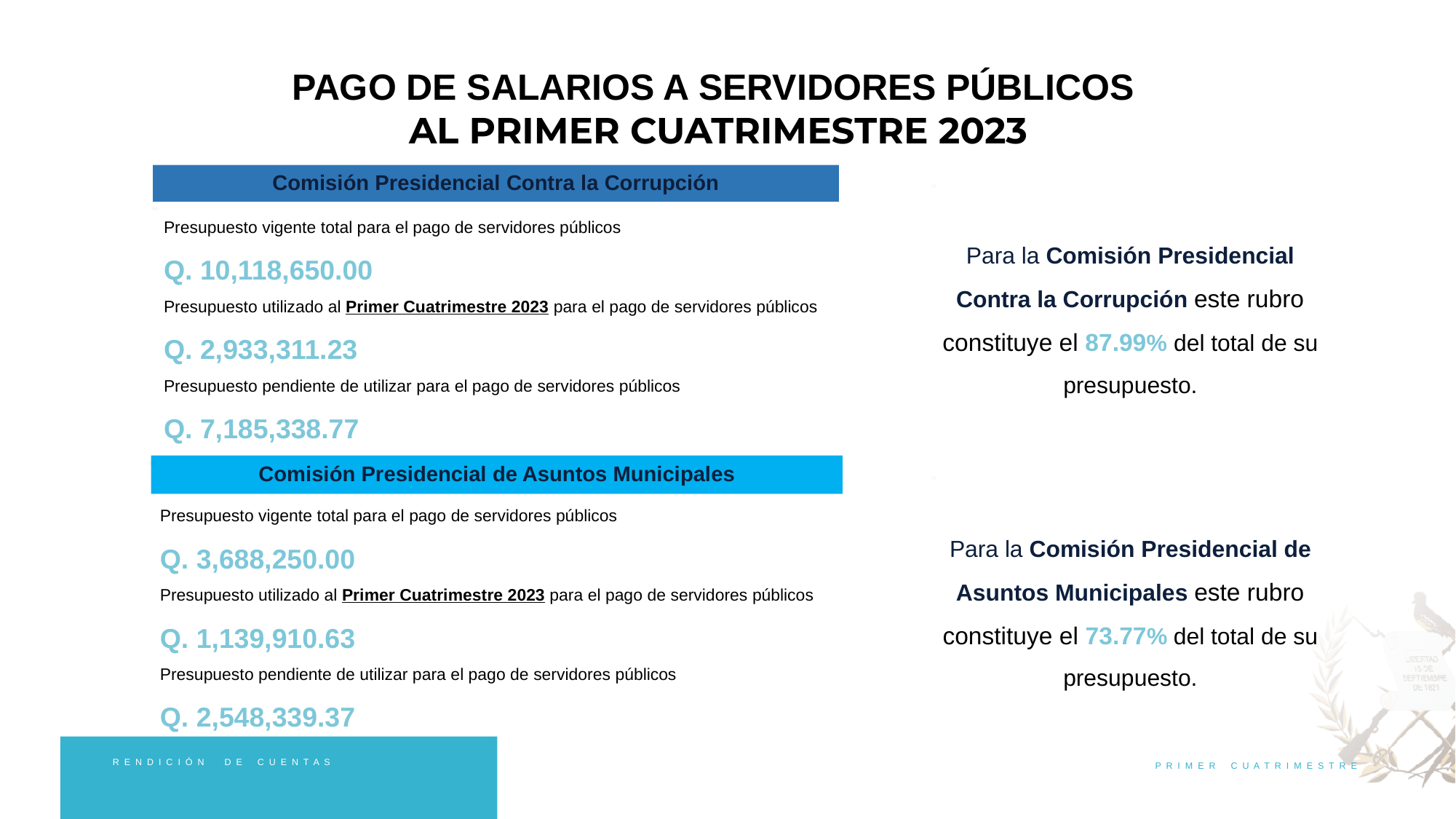

PAGO DE SALARIOS A SERVIDORES PÚBLICOS
AL PRIMER CUATRIMESTRE 2023
Comisión Presidencial Contra la Corrupción
Presupuesto vigente total para el pago de servidores públicos
Q. 10,118,650.00
Presupuesto utilizado al Primer Cuatrimestre 2023 para el pago de servidores públicos
Q. 2,933,311.23
Presupuesto pendiente de utilizar para el pago de servidores públicos
Q. 7,185,338.77

Para la Comisión Presidencial Contra la Corrupción este rubro constituye el 87.99% del total de su presupuesto.

Presupuesto vigente total para el pago de servidores públicos
Q. 3,688,250.00
Presupuesto utilizado al Primer Cuatrimestre 2023 para el pago de servidores públicos
Q. 1,139,910.63
Presupuesto pendiente de utilizar para el pago de servidores públicos
Q. 2,548,339.37

Comisión Presidencial de Asuntos Municipales
Para la Comisión Presidencial de Asuntos Municipales este rubro constituye el 73.77% del total de su presupuesto.